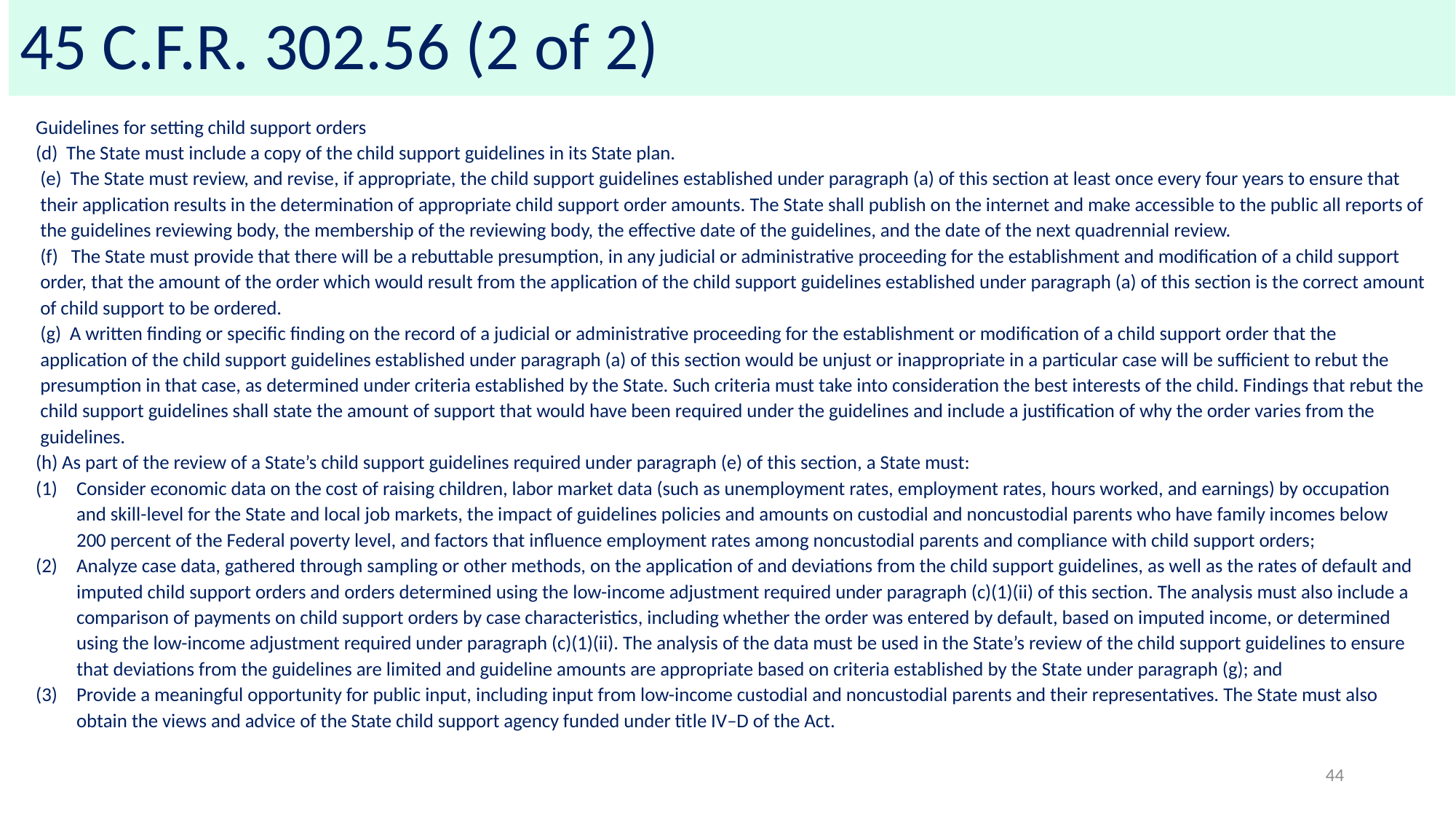

# 45 C.F.R. 302.56 (2 of 2)
Guidelines for setting child support orders
(d)  The State must include a copy of the child support guidelines in its State plan.
(e)  The State must review, and revise, if appropriate, the child support guidelines established under paragraph (a) of this section at least once every four years to ensure that their application results in the determination of appropriate child support order amounts. The State shall publish on the internet and make accessible to the public all reports of the guidelines reviewing body, the membership of the reviewing body, the effective date of the guidelines, and the date of the next quadrennial review.
(f)   The State must provide that there will be a rebuttable presumption, in any judicial or administrative proceeding for the establishment and modification of a child support order, that the amount of the order which would result from the application of the child support guidelines established under paragraph (a) of this section is the correct amount of child support to be ordered.
(g)  A written finding or specific finding on the record of a judicial or administrative proceeding for the establishment or modification of a child support order that the application of the child support guidelines established under paragraph (a) of this section would be unjust or inappropriate in a particular case will be sufficient to rebut the presumption in that case, as determined under criteria established by the State. Such criteria must take into consideration the best interests of the child. Findings that rebut the child support guidelines shall state the amount of support that would have been required under the guidelines and include a justification of why the order varies from the guidelines.
(h) As part of the review of a State’s child support guidelines required under paragraph (e) of this section, a State must:
Consider economic data on the cost of raising children, labor market data (such as unemployment rates, employment rates, hours worked, and earnings) by occupation and skill-level for the State and local job markets, the impact of guidelines policies and amounts on custodial and noncustodial parents who have family incomes below 200 percent of the Federal poverty level, and factors that influence employment rates among noncustodial parents and compliance with child support orders;
Analyze case data, gathered through sampling or other methods, on the application of and deviations from the child support guidelines, as well as the rates of default and imputed child support orders and orders determined using the low-income adjustment required under paragraph (c)(1)(ii) of this section. The analysis must also include a comparison of payments on child support orders by case characteristics, including whether the order was entered by default, based on imputed income, or determined using the low-income adjustment required under paragraph (c)(1)(ii). The analysis of the data must be used in the State’s review of the child support guidelines to ensure that deviations from the guidelines are limited and guideline amounts are appropriate based on criteria established by the State under paragraph (g); and
Provide a meaningful opportunity for public input, including input from low-income custodial and noncustodial parents and their representatives. The State must also obtain the views and advice of the State child support agency funded under title IV–D of the Act.

44